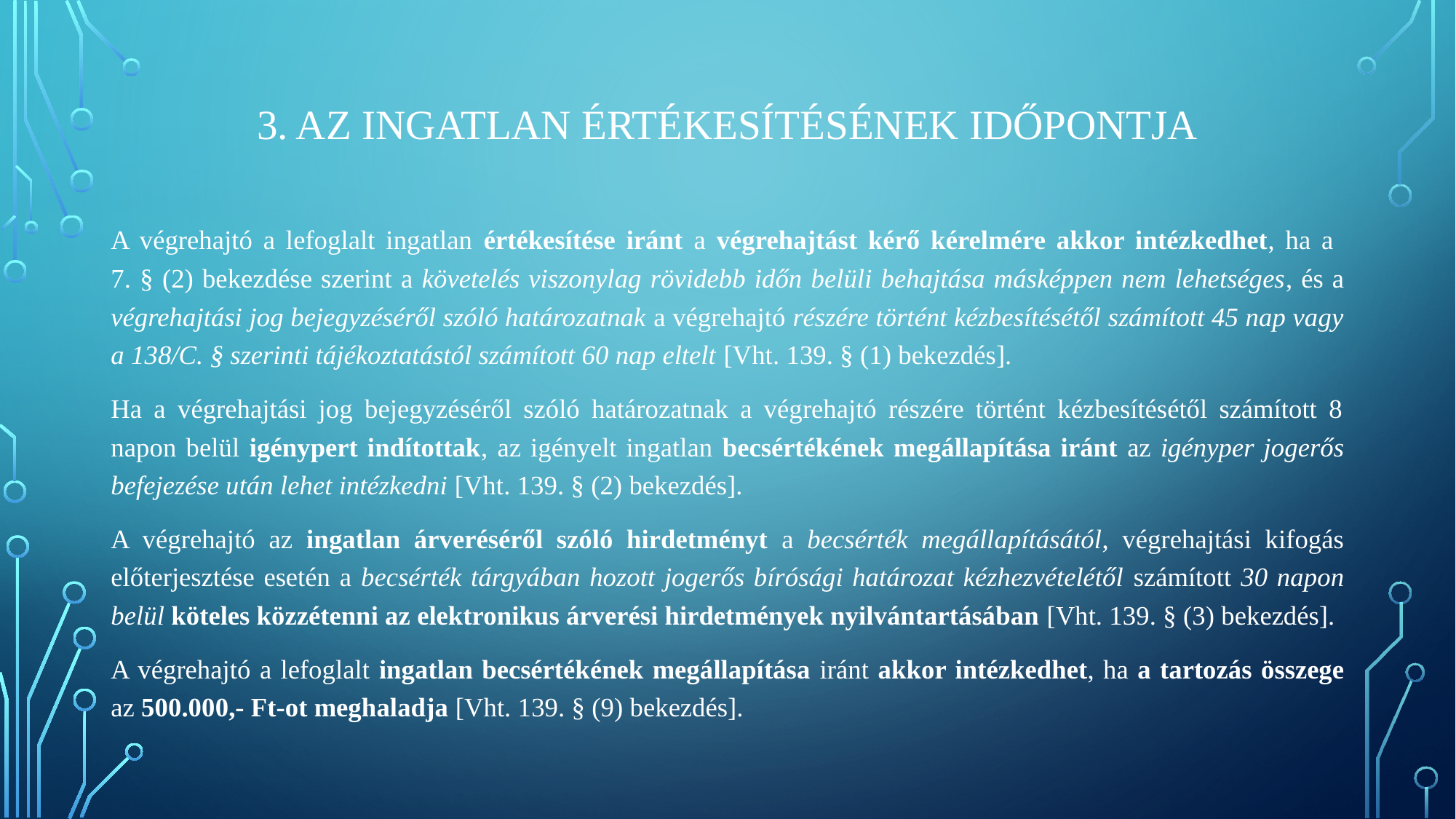

3. AZ INGATLAN ÉRTÉKESÍTÉSÉNEK IDŐPONTJA

A végrehajtó a lefoglalt ingatlan értékesítése iránt a végrehajtást kérő kérelmére akkor intézkedhet, ha a
7. § (2) bekezdése szerint a követelés viszonylag rövidebb időn belüli behajtása másképpen nem lehetséges, és a végrehajtási jog bejegyzéséről szóló határozatnak a végrehajtó részére történt kézbesítésétől számított 45 nap vagy a 138/C. § szerinti tájékoztatástól számított 60 nap eltelt [Vht. 139. § (1) bekezdés].
Ha a végrehajtási jog bejegyzéséről szóló határozatnak a végrehajtó részére történt kézbesítésétől számított 8 napon belül igénypert indítottak, az igényelt ingatlan becsértékének megállapítása iránt az igényper jogerős befejezése után lehet intézkedni [Vht. 139. § (2) bekezdés].
A végrehajtó az ingatlan árveréséről szóló hirdetményt a becsérték megállapításától, végrehajtási kifogás előterjesztése esetén a becsérték tárgyában hozott jogerős bírósági határozat kézhezvételétől számított 30 napon belül köteles közzétenni az elektronikus árverési hirdetmények nyilvántartásában [Vht. 139. § (3) bekezdés].
A végrehajtó a lefoglalt ingatlan becsértékének megállapítása iránt akkor intézkedhet, ha a tartozás összege az 500.000,- Ft-ot meghaladja [Vht. 139. § (9) bekezdés].